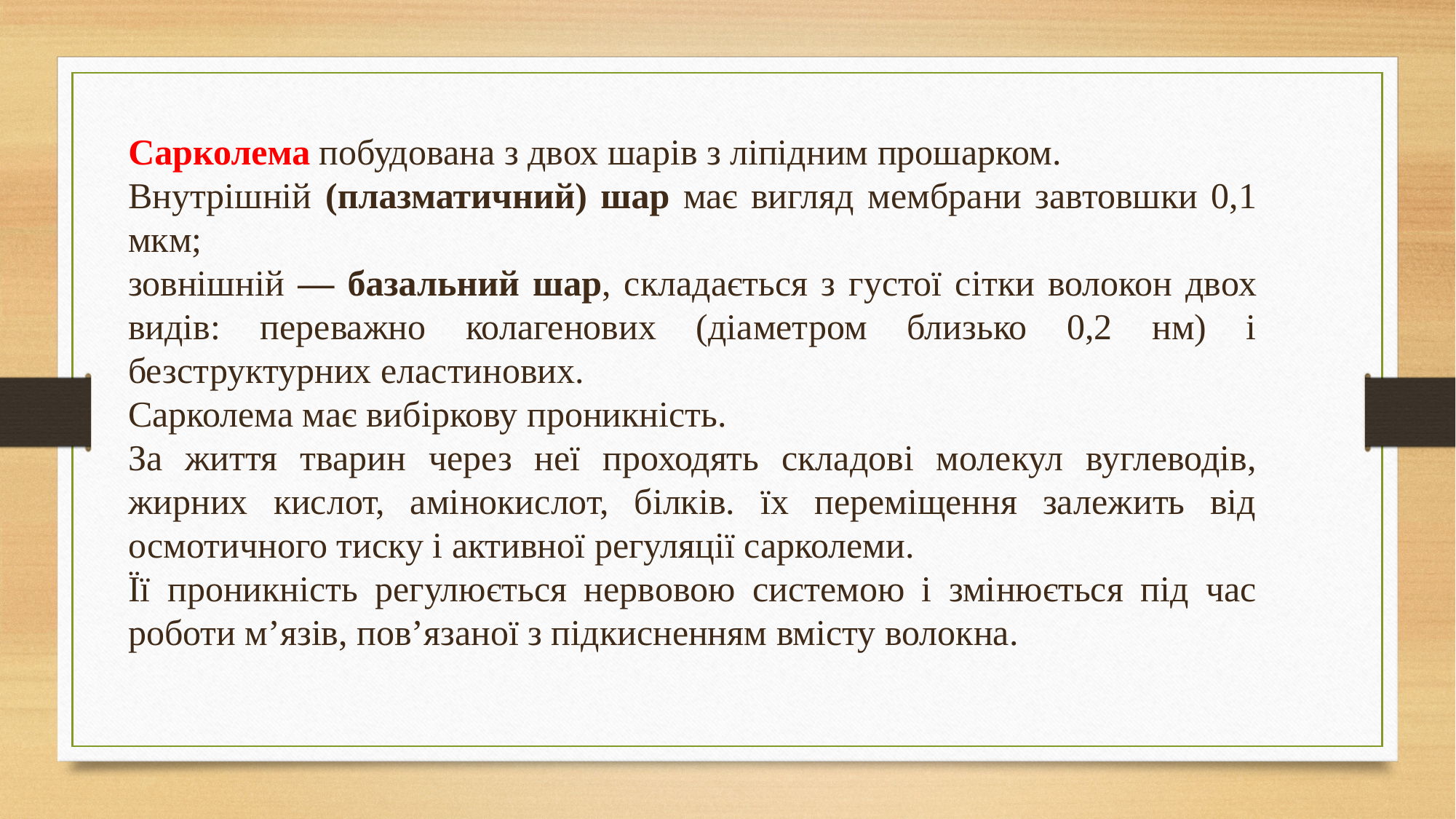

Сарколема побудована з двох шарів з ліпідним прошарком.
Внутрішній (плазматичний) шар має вигляд мембрани завтовшки 0,1 мкм;
зовнішній — базальний шар, складається з густої сітки волокон двох видів: переважно колагенових (діаметром близько 0,2 нм) і безструктурних еластинових.
Сарколема має вибіркову проникність.
За життя тварин через неї проходять складові молекул вуглеводів, жирних кислот, амі­нокислот, білків. їх переміщення залежить від осмотичного тиску і активної регуляції сарколеми.
Її проникність регулюється нерво­вою системою і змінюється під час роботи м’язів, пов’язаної з підкисненням вмісту волокна.